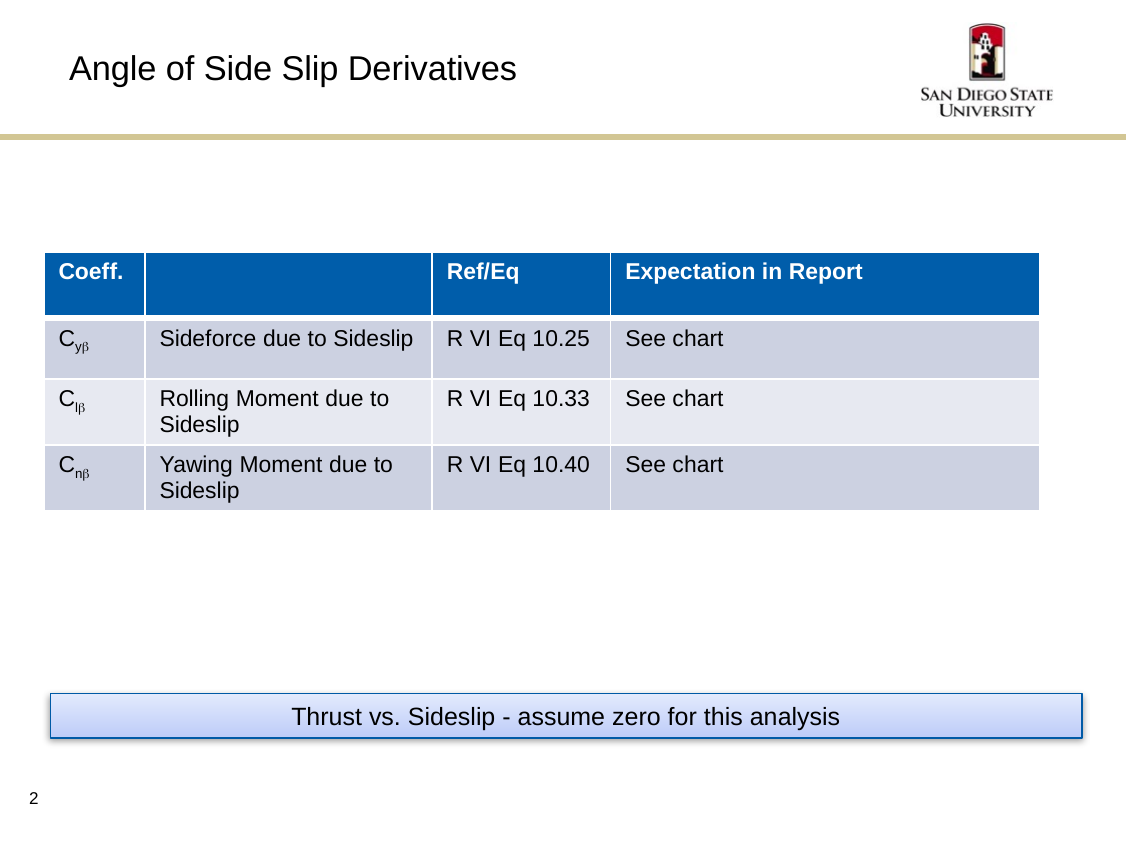

# Angle of Side Slip Derivatives
| Coeff. |  | Ref/Eq | Expectation in Report |
| --- | --- | --- | --- |
| Cyβ | Sideforce due to Sideslip | R VI Eq 10.25 | See chart |
| Clβ | Rolling Moment due to Sideslip | R VI Eq 10.33 | See chart |
| Cnβ | Yawing Moment due to Sideslip | R VI Eq 10.40 | See chart |
Thrust vs. Sideslip - assume zero for this analysis
2